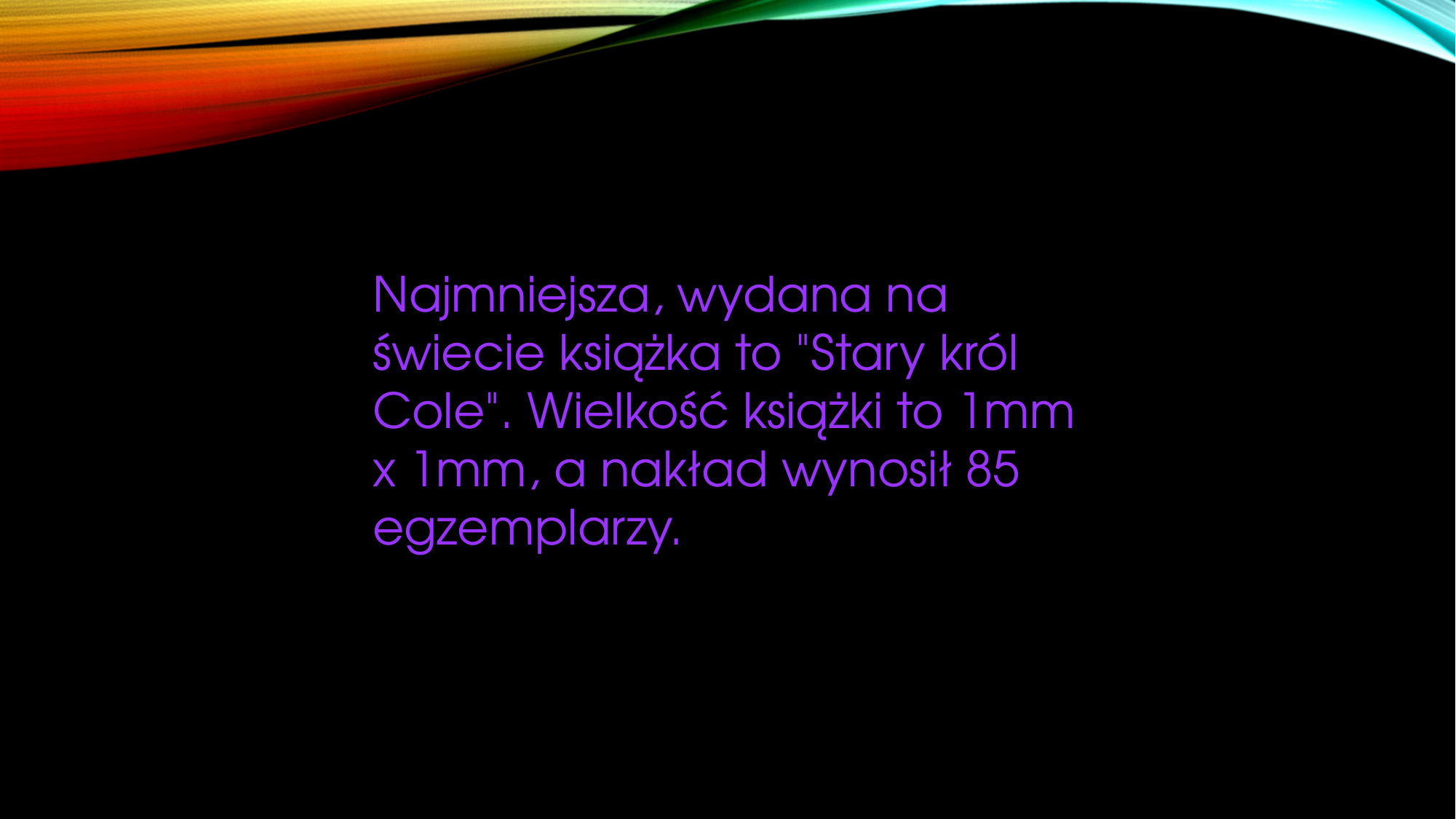

Najmniejsza, wydana na świecie książka to "Stary król Cole". Wielkość książki to 1mm x 1mm, a nakład wynosił 85 egzemplarzy.